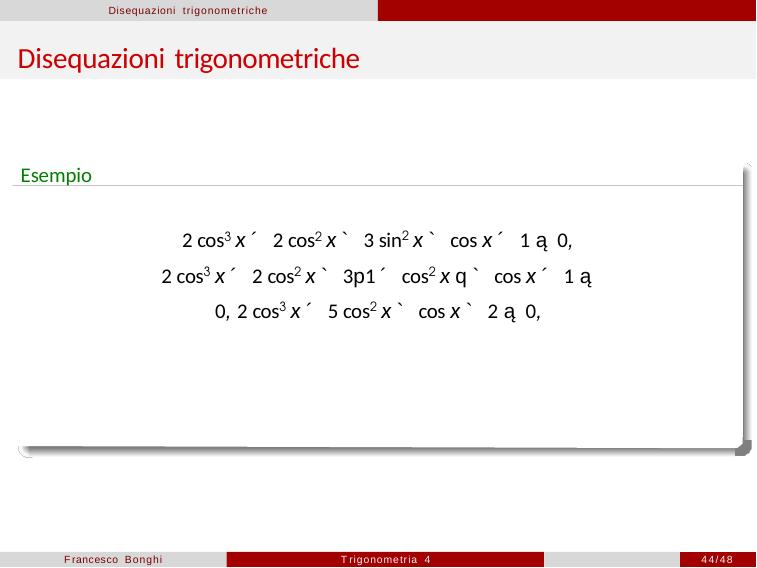

Disequazioni  trigonometriche

# Disequazioni trigonometriche
Esempio

2 cos3 x ´ 2 cos2 x ` 3 sin2 x ` cos x ´ 1 ą 0,
2 cos3 x ´ 2 cos2 x ` 3p1 ´ cos2 x q ` cos x ´ 1 ą 0, 2 cos3 x ´ 5 cos2 x ` cos x ` 2 ą 0,

Francesco  Bonghi
Trigonometria  4
44/48